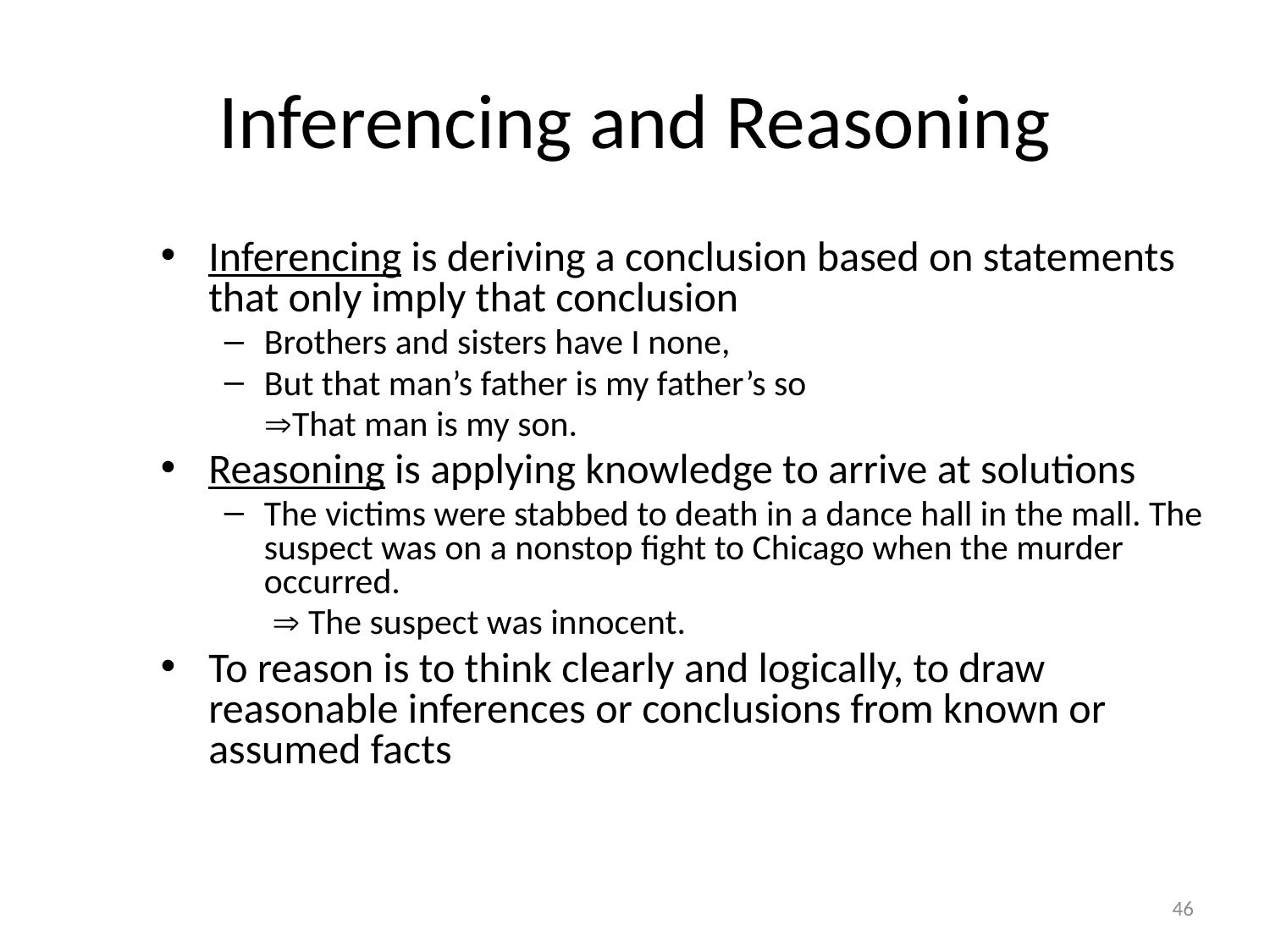

# Inferencing and Reasoning
Inferencing is deriving a conclusion based on statements that only imply that conclusion
Brothers and sisters have I none,
But that man’s father is my father’s so
	⇒That man is my son.
Reasoning is applying knowledge to arrive at solutions
The victims were stabbed to death in a dance hall in the mall. The suspect was on a nonstop fight to Chicago when the murder occurred.
	 ⇒ The suspect was innocent.
To reason is to think clearly and logically, to draw reasonable inferences or conclusions from known or assumed facts
46